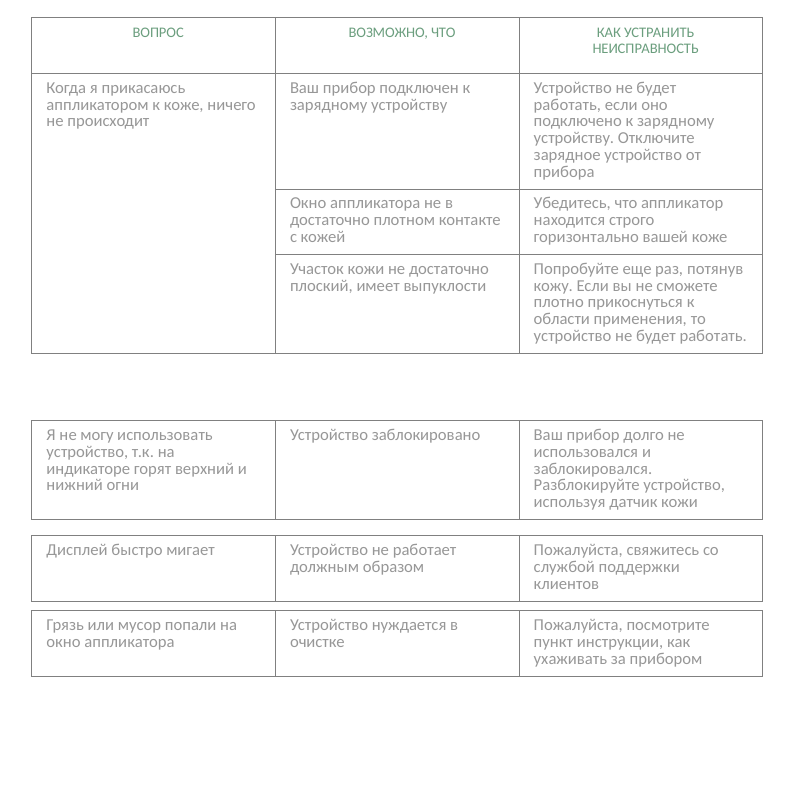

| ВОПРОС | ВОЗМОЖНО, ЧТО | КАК УСТРАНИТЬ НЕИСПРАВНОСТЬ |
| --- | --- | --- |
| Когда я прикасаюсь аппликатором к коже, ничего не происходит | Ваш прибор подключен к зарядному устройству | Устройство не будет работать, если оно подключено к зарядному устройству. Отключите зарядное устройство от прибора |
|  | Окно аппликатора не в достаточно плотном контакте с кожей | Убедитесь, что аппликатор находится строго горизонтально вашей коже |
|  | Участок кожи не достаточно плоский, имеет выпуклости | Попробуйте еще раз, потянув кожу. Если вы не сможете плотно прикоснуться к области применения, то устройство не будет работать. |
| Я не могу использовать устройство, т.к. на индикаторе горят верхний и нижний огни | Устройство заблокировано | Ваш прибор долго не использовался и заблокировался. Разблокируйте устройство, используя датчик кожи |
| --- | --- | --- |
| Дисплей быстро мигает | Устройство не работает должным образом | Пожалуйста, свяжитесь со службой поддержки клиентов |
| --- | --- | --- |
| Грязь или мусор попали на окно аппликатора | Устройство нуждается в очистке | Пожалуйста, посмотрите пункт инструкции, как ухаживать за прибором |
| --- | --- | --- |